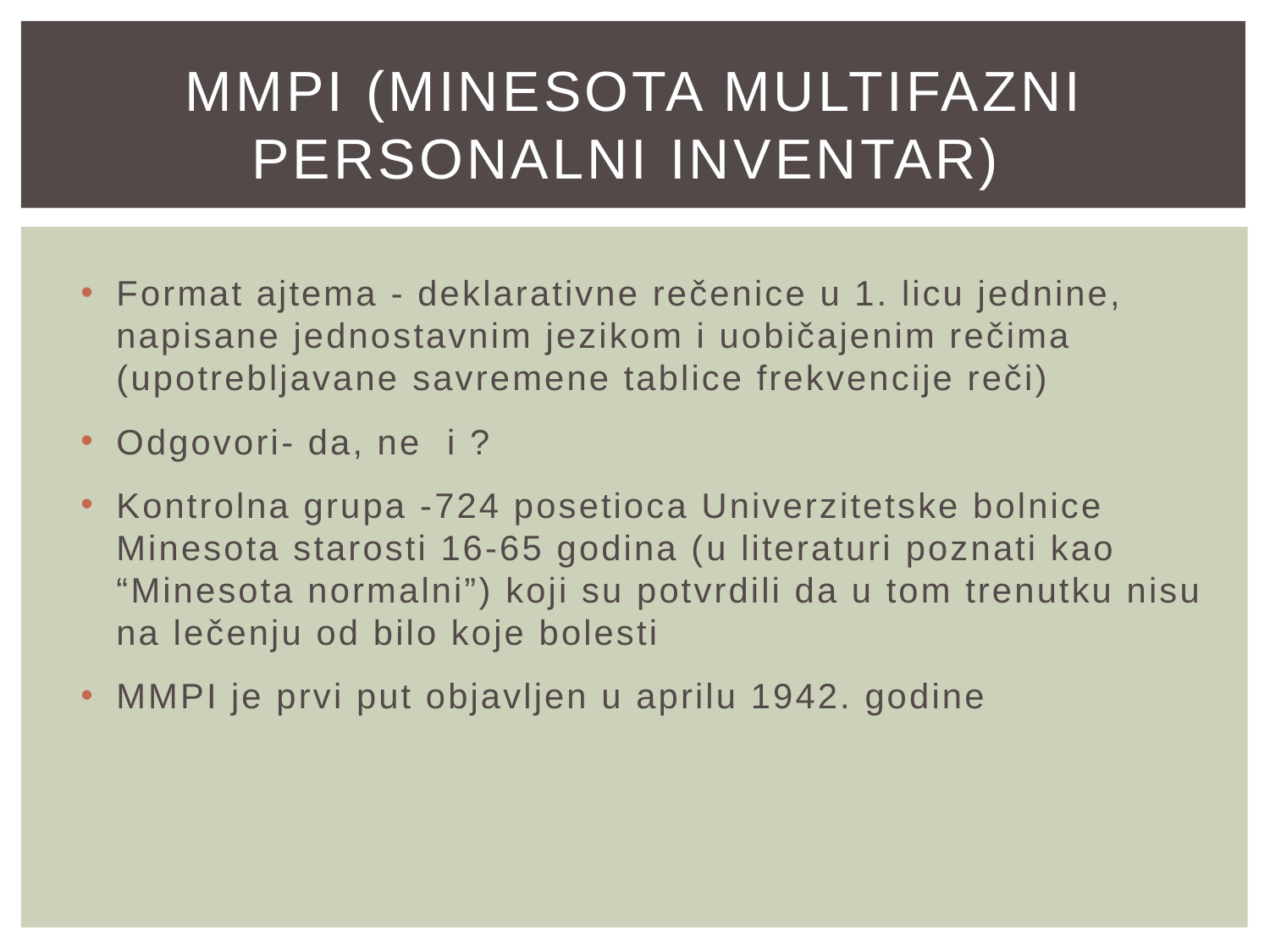

# MMPI (Minesota Multifazni Personalni Inventar)
Format ajtema - deklarativne rečenice u 1. licu jednine, napisane jednostavnim jezikom i uobičajenim rečima (upotrebljavane savremene tablice frekvencije reči)
Odgovori- da, ne  i ?
Kontrolna grupa -724 posetioca Univerzitetske bolnice Minesota starosti 16-65 godina (u literaturi poznati kao “Minesota normalni”) koji su potvrdili da u tom trenutku nisu na lečenju od bilo koje bolesti
MMPI je prvi put objavljen u aprilu 1942. godine